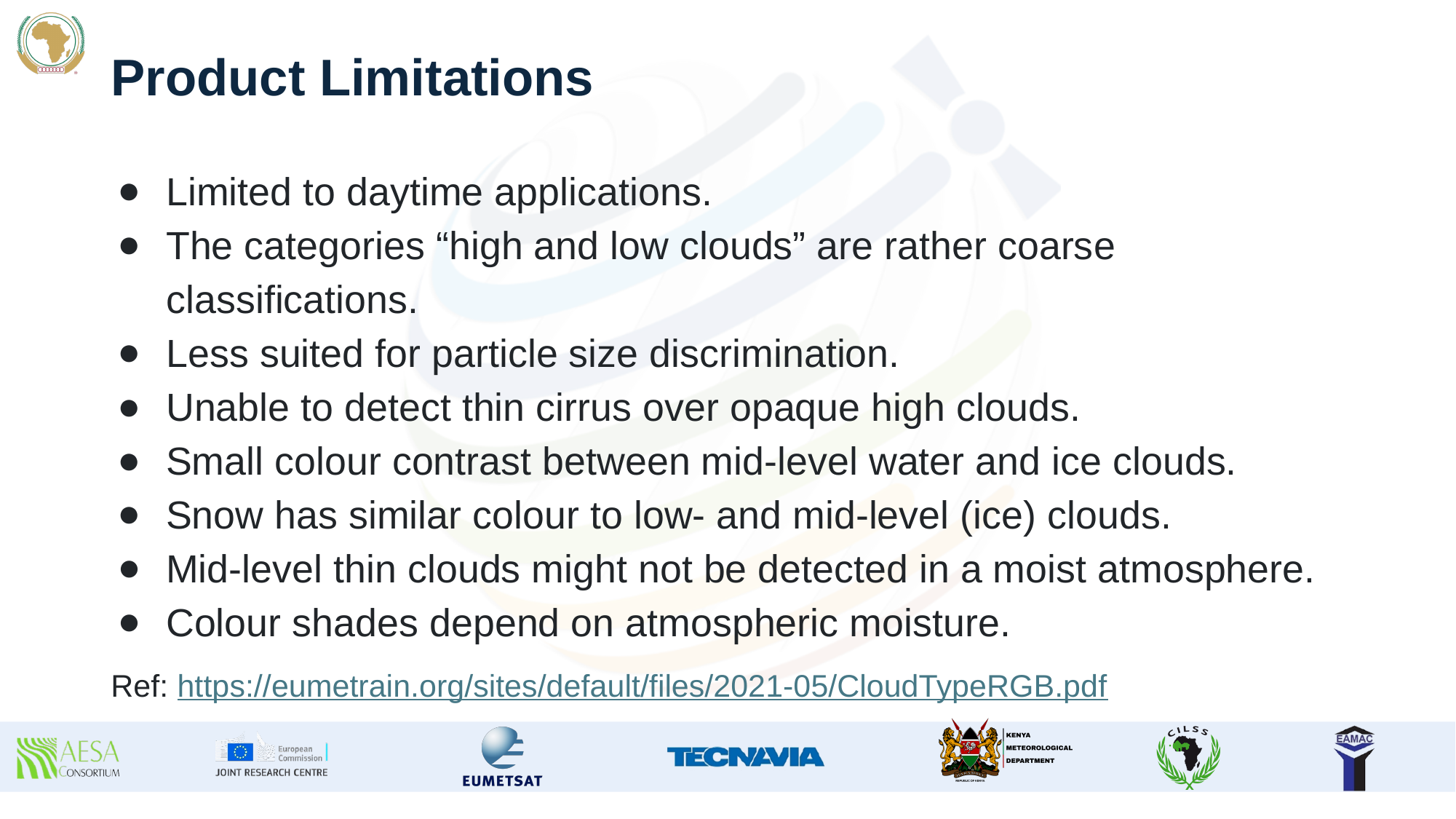

# Product Limitations
Limited to daytime applications.
The categories “high and low clouds” are rather coarse classifications.
Less suited for particle size discrimination.
Unable to detect thin cirrus over opaque high clouds.
Small colour contrast between mid-level water and ice clouds.
Snow has similar colour to low- and mid-level (ice) clouds.
Mid-level thin clouds might not be detected in a moist atmosphere.
Colour shades depend on atmospheric moisture.
Ref: https://eumetrain.org/sites/default/files/2021-05/CloudTypeRGB.pdf